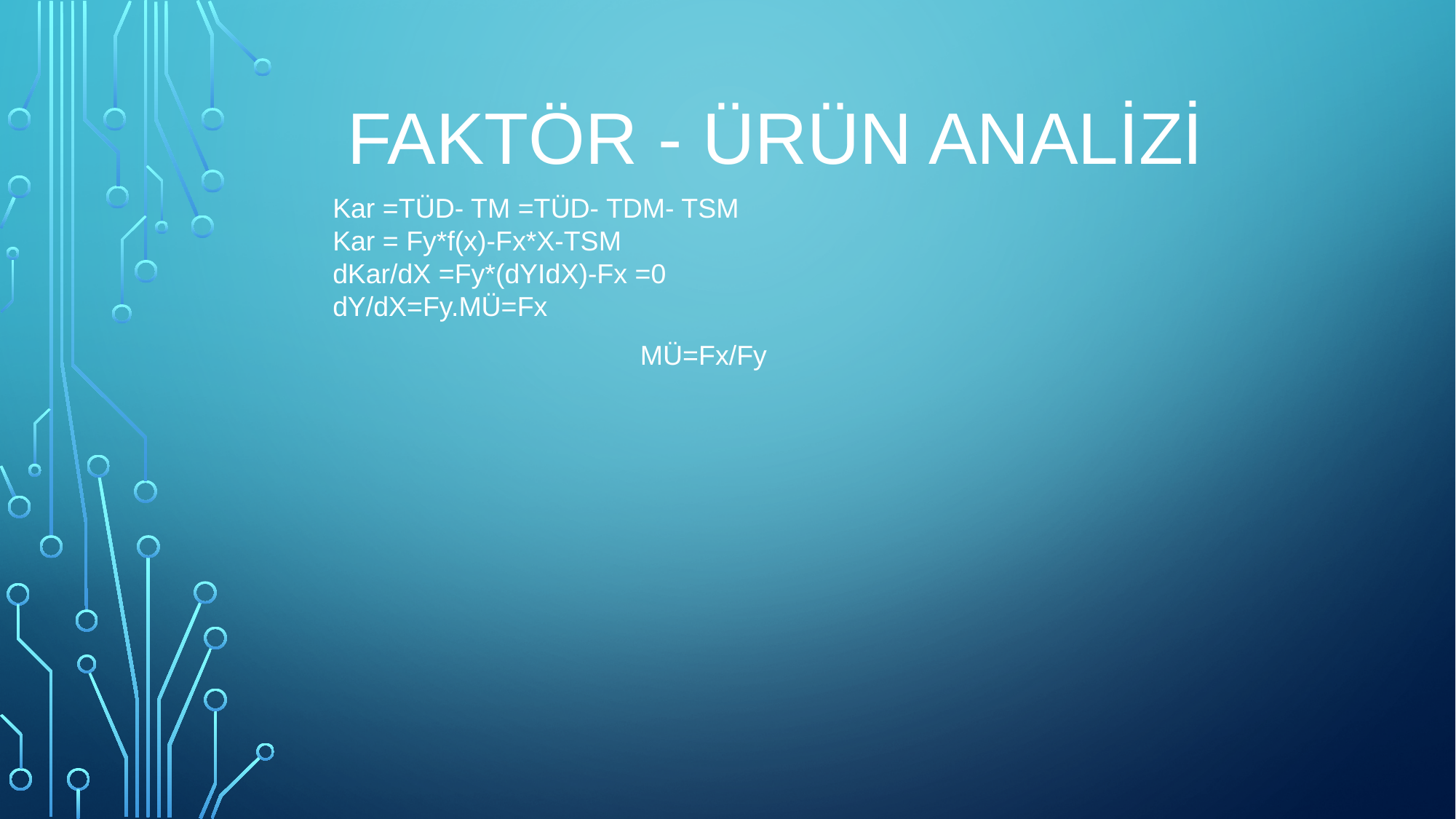

# FAKTÖR - ÜRÜN ANALİzİ
Kar =TÜD- TM =TÜD- TDM- TSM
Kar = Fy*f(x)-Fx*X-TSM
dKar/dX =Fy*(dYIdX)-Fx =0
dY/dX=Fy.MÜ=Fx
MÜ=Fx/Fy